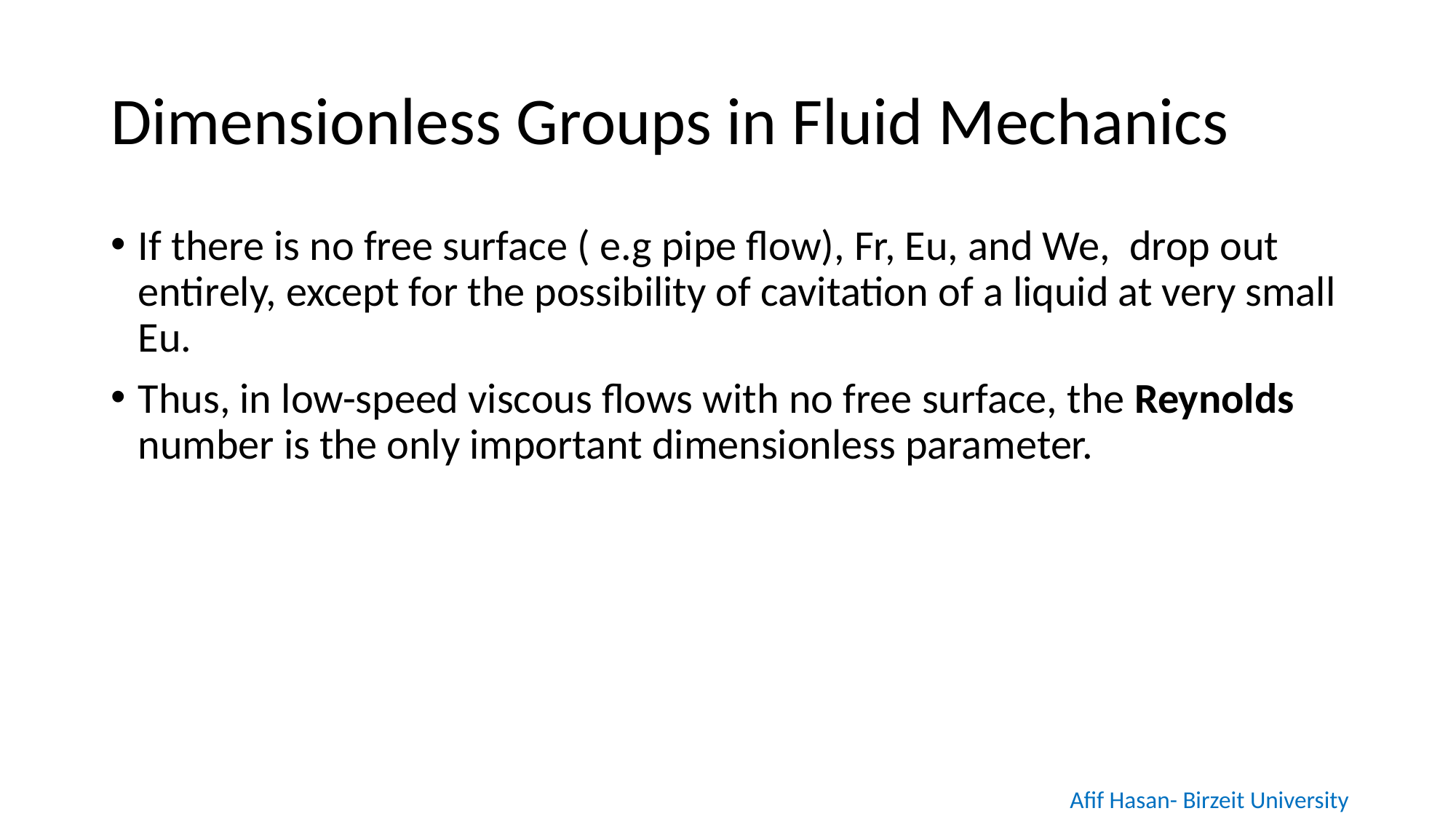

# Dimensionless Groups in Fluid Mechanics
If there is no free surface ( e.g pipe flow), Fr, Eu, and We,  drop out entirely, except for the possibility of cavitation of a liquid at very small Eu.
Thus, in low-speed viscous flows with no free surface, the Reynolds number is the only important dimensionless parameter.
Afif Hasan- Birzeit University